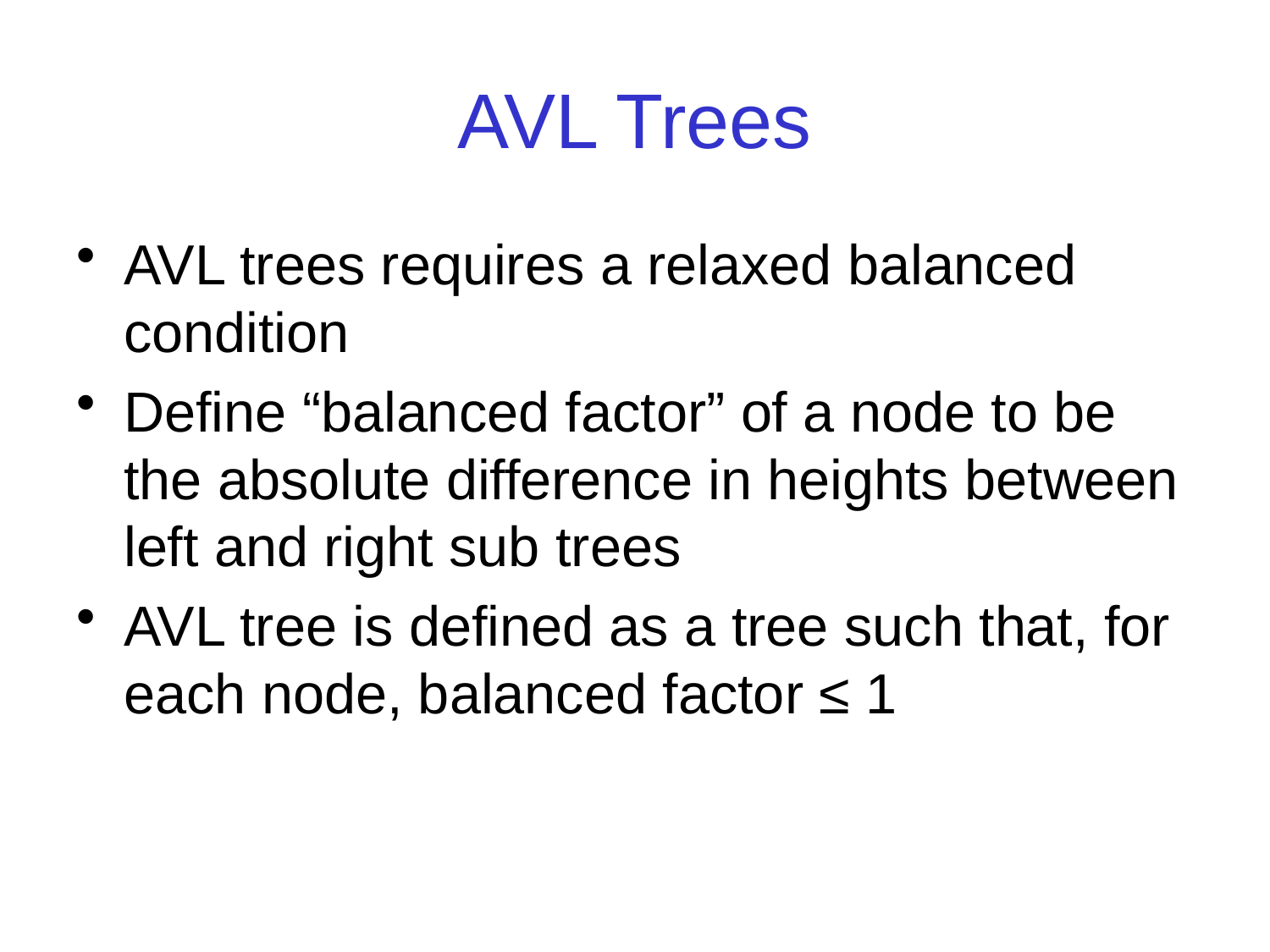

# AVL Trees
AVL trees requires a relaxed balanced condition
Define “balanced factor” of a node to be the absolute difference in heights between left and right sub trees
AVL tree is defined as a tree such that, for each node, balanced factor ≤ 1

5